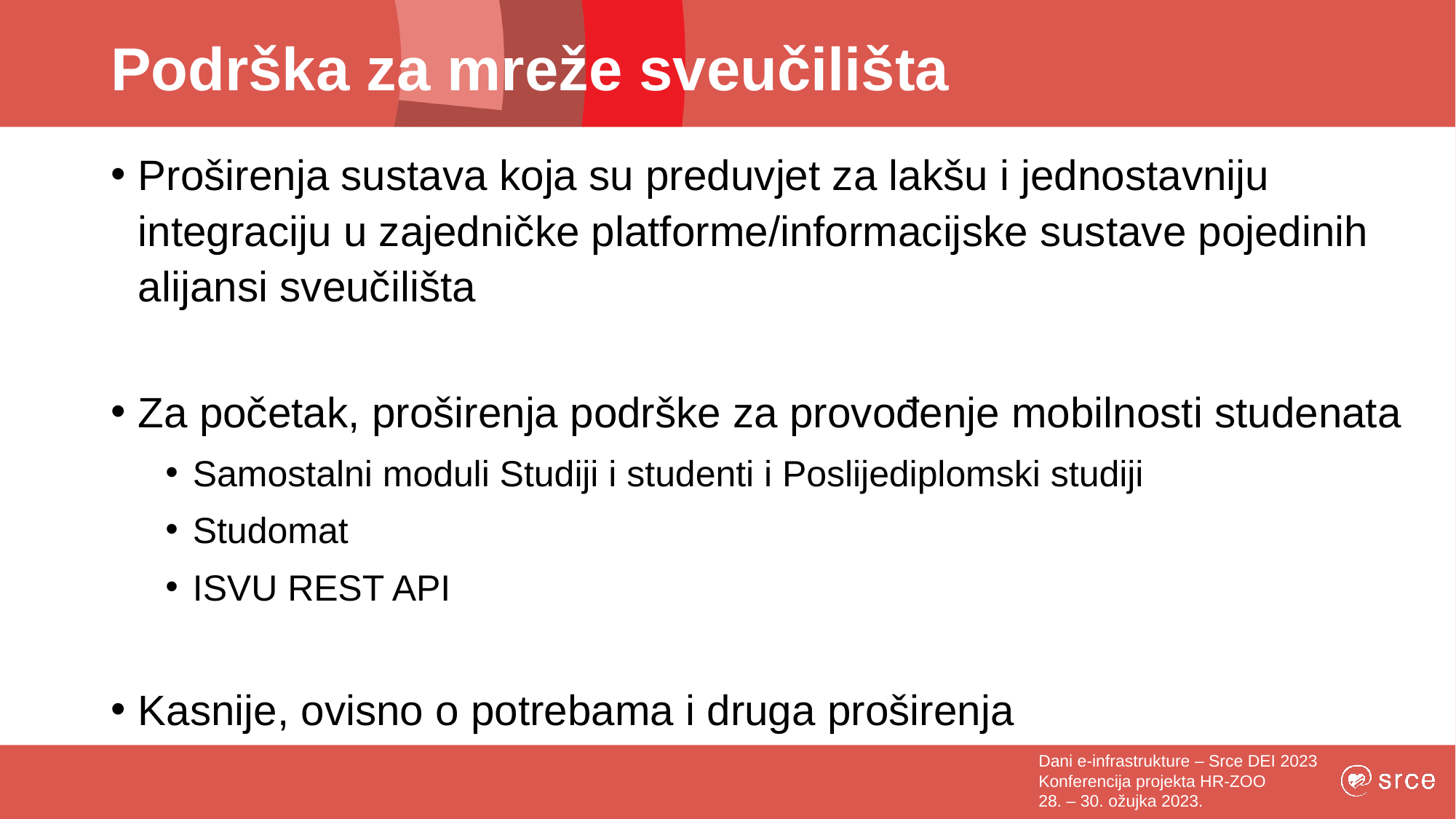

# Podrška za mreže sveučilišta
Proširenja sustava koja su preduvjet za lakšu i jednostavniju integraciju u zajedničke platforme/informacijske sustave pojedinih alijansi sveučilišta

Za početak, proširenja podrške za provođenje mobilnosti studenata
Samostalni moduli Studiji i studenti i Poslijediplomski studiji
Studomat
ISVU REST API

Kasnije, ovisno o potrebama i druga proširenja